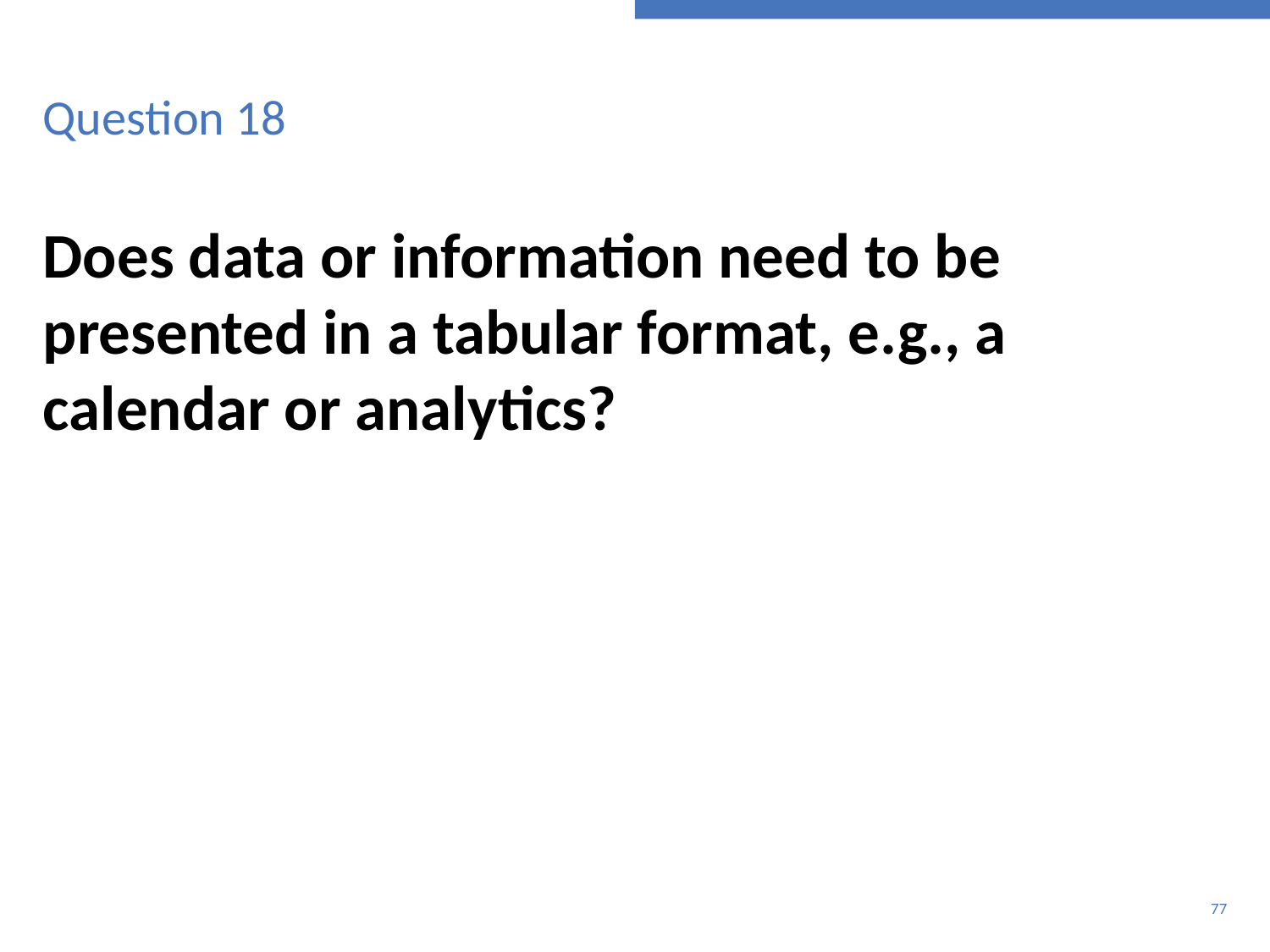

# Question 18
Does data or information need to be presented in a tabular format, e.g., a calendar or analytics?